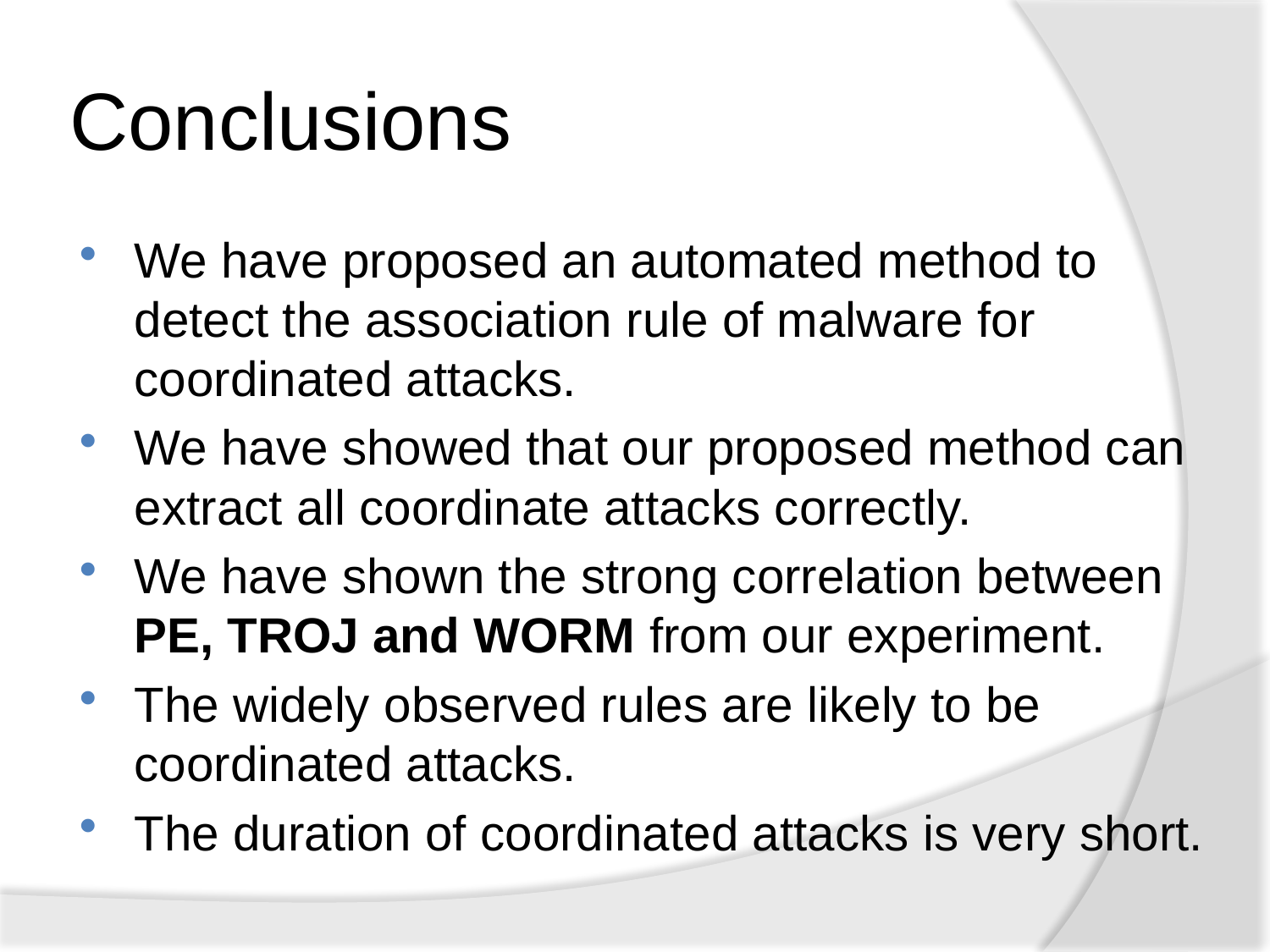

Conclusions
We have proposed an automated method to   detect the association rule of malware for coordinated attacks.
We have showed that our proposed method can extract all coordinate attacks correctly.
We have shown the strong correlation between PE, TROJ and WORM from our experiment.
The widely observed rules are likely to be coordinated attacks.
The duration of coordinated attacks is very short.